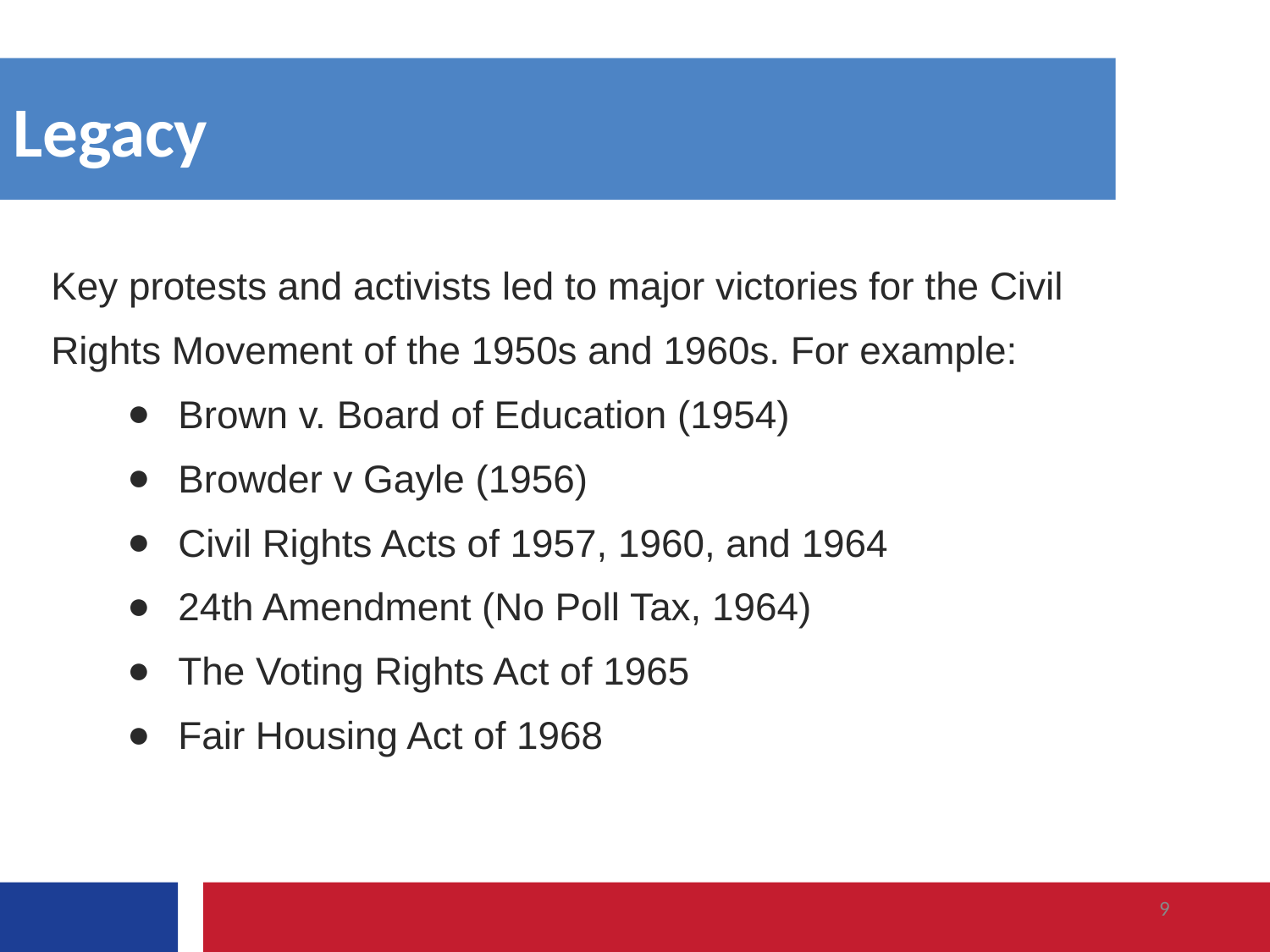

Legacy
Key protests and activists led to major victories for the Civil Rights Movement of the 1950s and 1960s. For example:
Brown v. Board of Education (1954)
Browder v Gayle (1956)
Civil Rights Acts of 1957, 1960, and 1964
24th Amendment (No Poll Tax, 1964)
The Voting Rights Act of 1965
Fair Housing Act of 1968

9